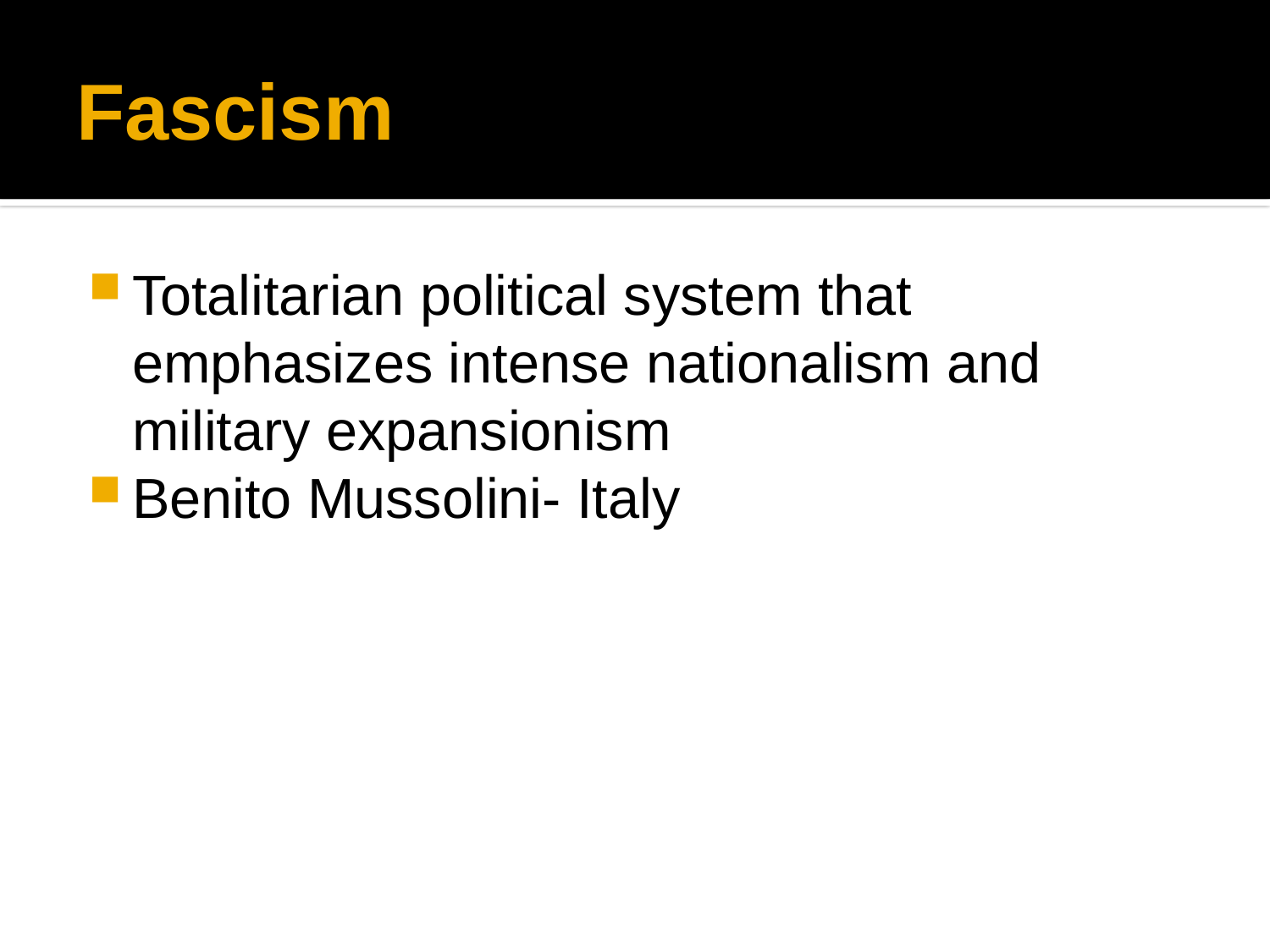

# Fascism
Totalitarian political system that emphasizes intense nationalism and military expansionism
Benito Mussolini- Italy